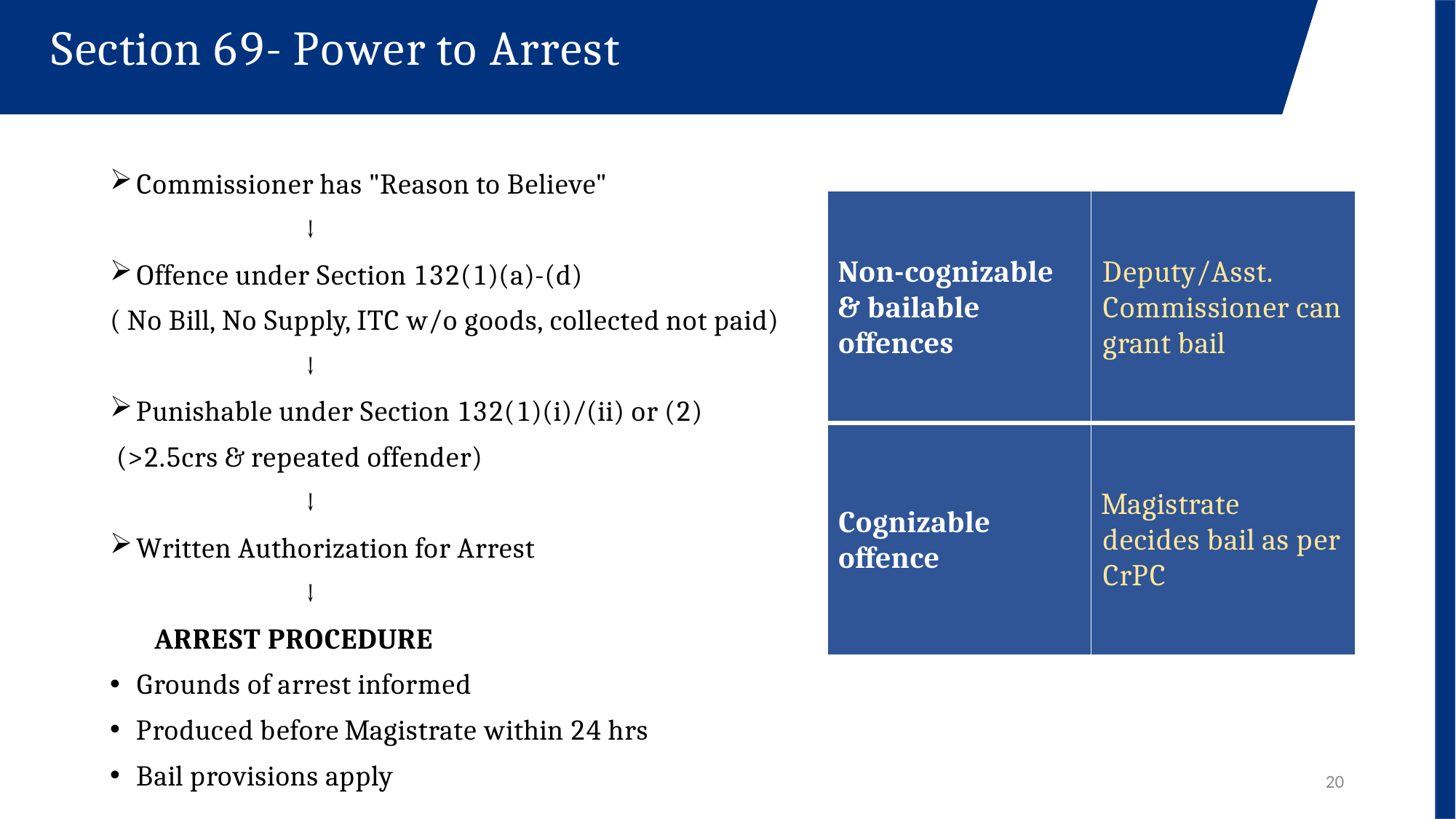

Section 69- Power to Arrest

Commissioner has "Reason to Believe"
                               ↓
Offence under Section 132(1)(a)-(d)
( No Bill, No Supply, ITC w/o goods, collected not paid)
                               ↓
Punishable under Section 132(1)(i)/(ii) or (2)
 (>2.5crs & repeated offender)
                               ↓
Written Authorization for Arrest
                               ↓
       ARREST PROCEDURE
Grounds of arrest informed
Produced before Magistrate within 24 hrs
Bail provisions apply
| Non-cognizable & bailable offences | Deputy/Asst. Commissioner can grant bail |
| --- | --- |
| Cognizable offence | Magistrate decides bail as per CrPC |
20